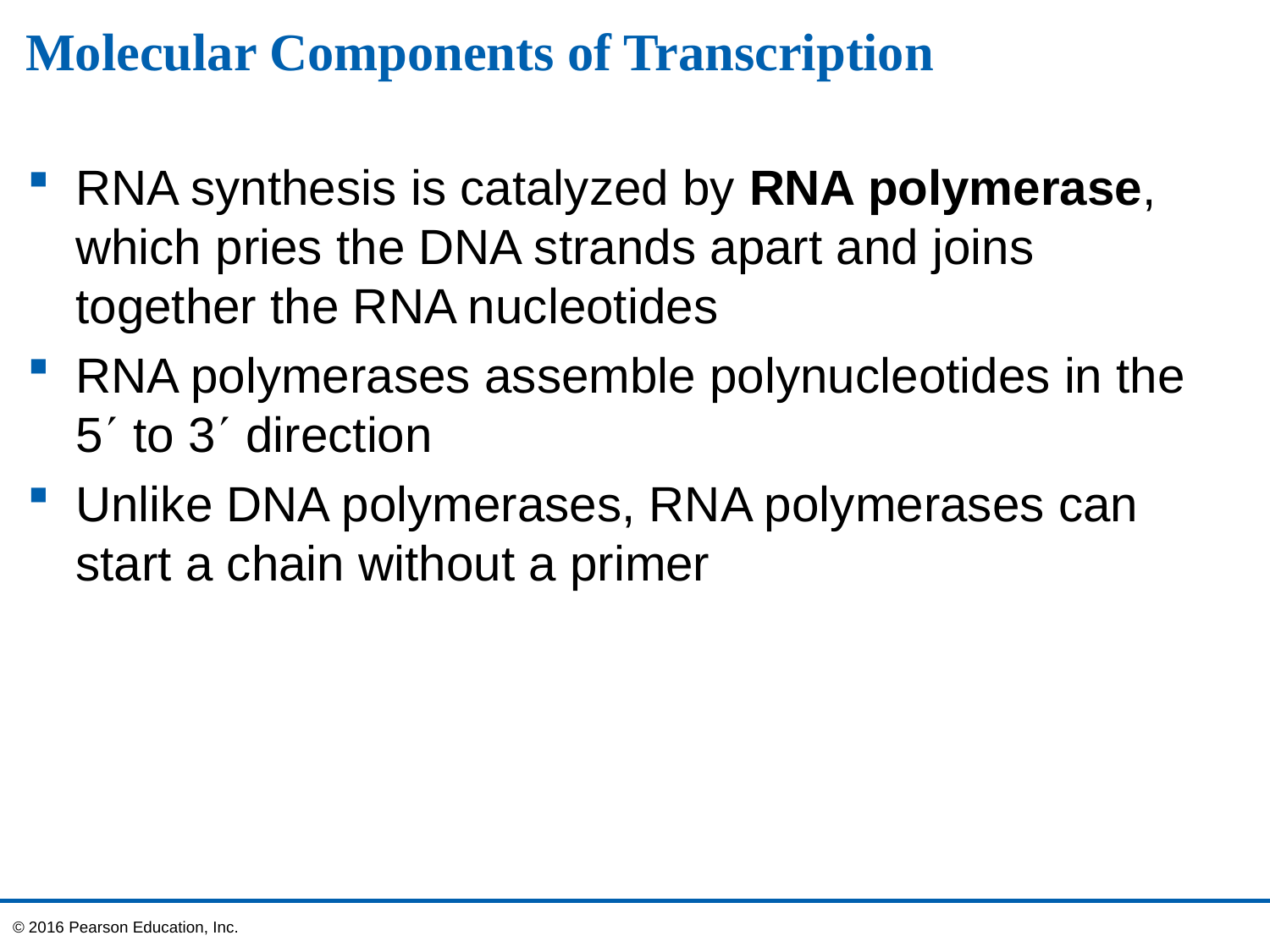

# Molecular Components of Transcription
RNA synthesis is catalyzed by RNA polymerase, which pries the DNA strands apart and joins together the RNA nucleotides
RNA polymerases assemble polynucleotides in the 5′ to 3′ direction
Unlike DNA polymerases, RNA polymerases can start a chain without a primer
© 2016 Pearson Education, Inc.